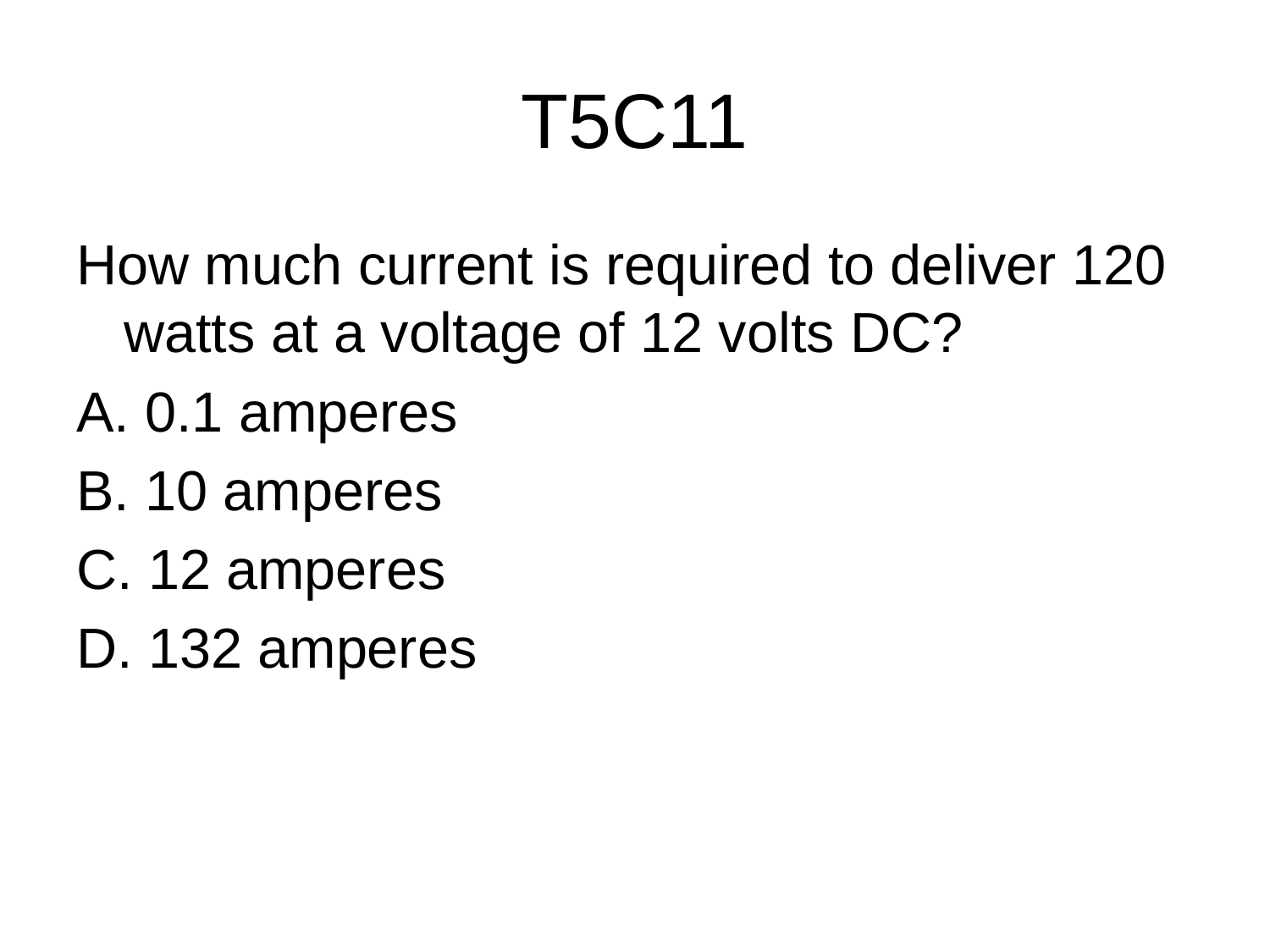

# T5C11
How much current is required to deliver 120 watts at a voltage of 12 volts DC?
A. 0.1 amperes
B. 10 amperes
C. 12 amperes
D. 132 amperes